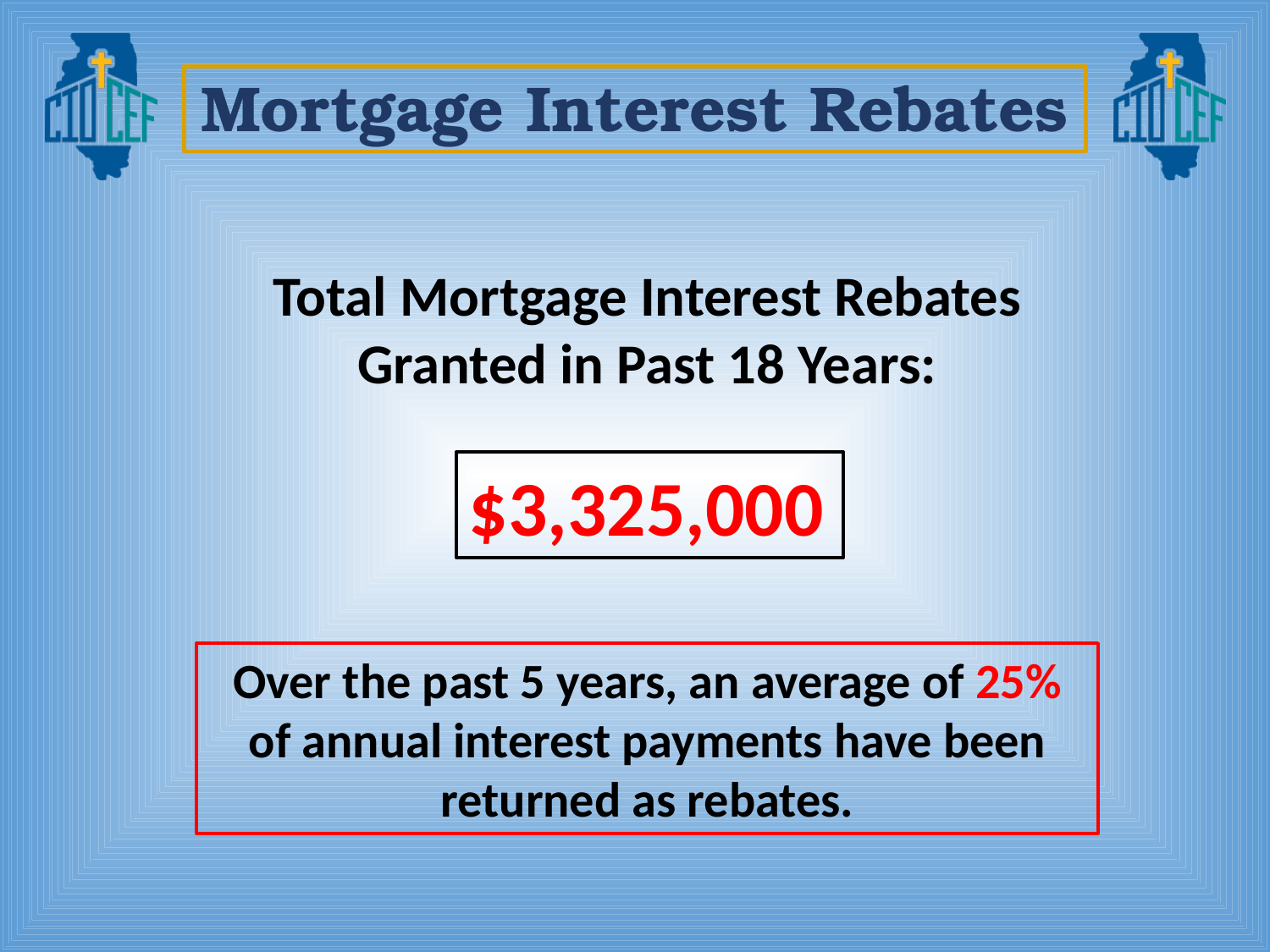

# Mortgage Interest Rebates
Total Mortgage Interest Rebates Granted in Past 18 Years:
$3,325,000
Over the past 5 years, an average of 25% of annual interest payments have been returned as rebates.